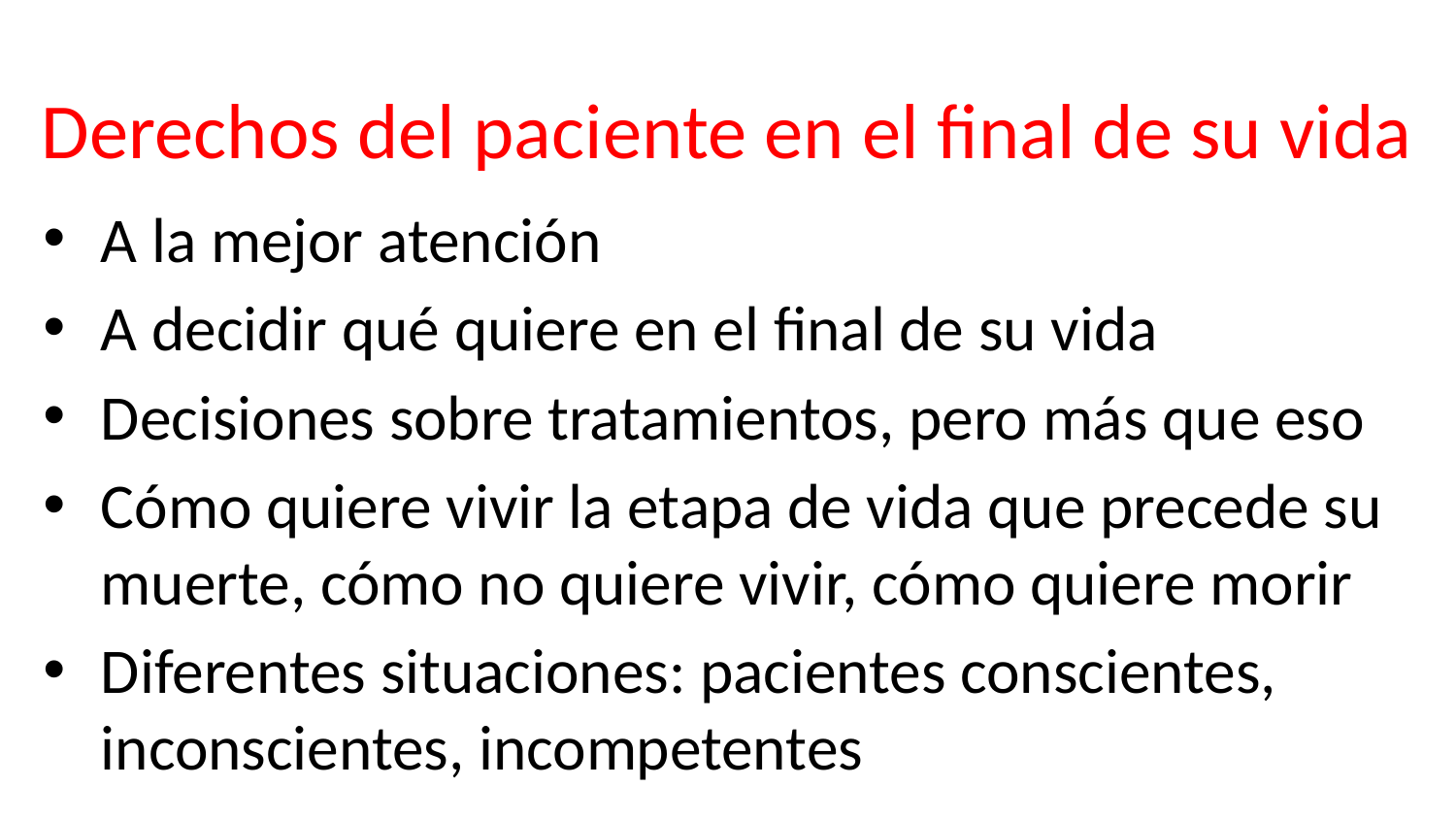

# Derechos del paciente en el final de su vida
A la mejor atención
A decidir qué quiere en el final de su vida
Decisiones sobre tratamientos, pero más que eso
Cómo quiere vivir la etapa de vida que precede su muerte, cómo no quiere vivir, cómo quiere morir
Diferentes situaciones: pacientes conscientes, inconscientes, incompetentes